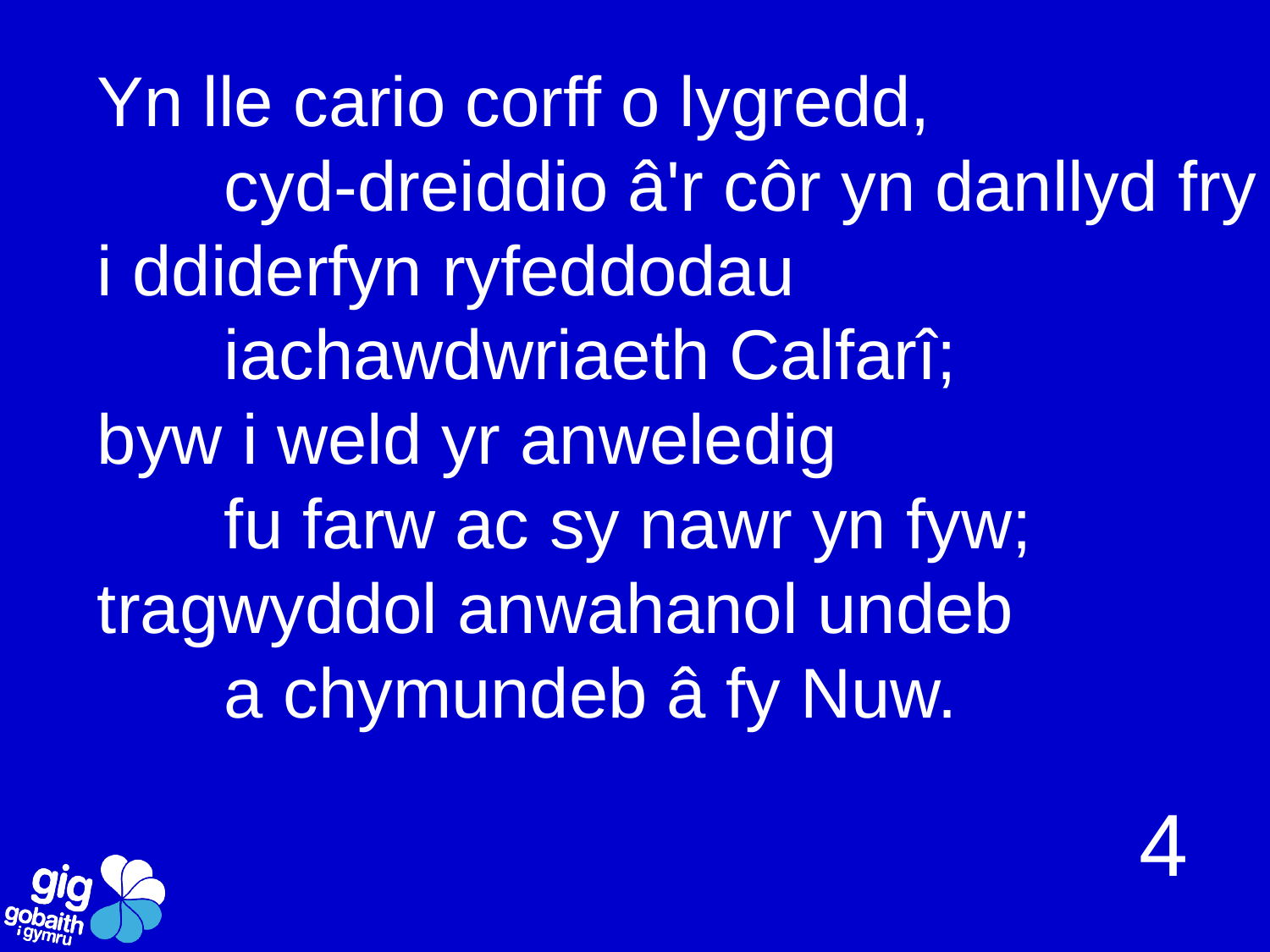

Yn lle cario corff o lygredd,
	cyd-dreiddio â'r côr yn danllyd fry
i ddiderfyn ryfeddodau
	iachawdwriaeth Calfarî;
byw i weld yr anweledig
	fu farw ac sy nawr yn fyw;
tragwyddol anwahanol undeb
	a chymundeb â fy Nuw.
4